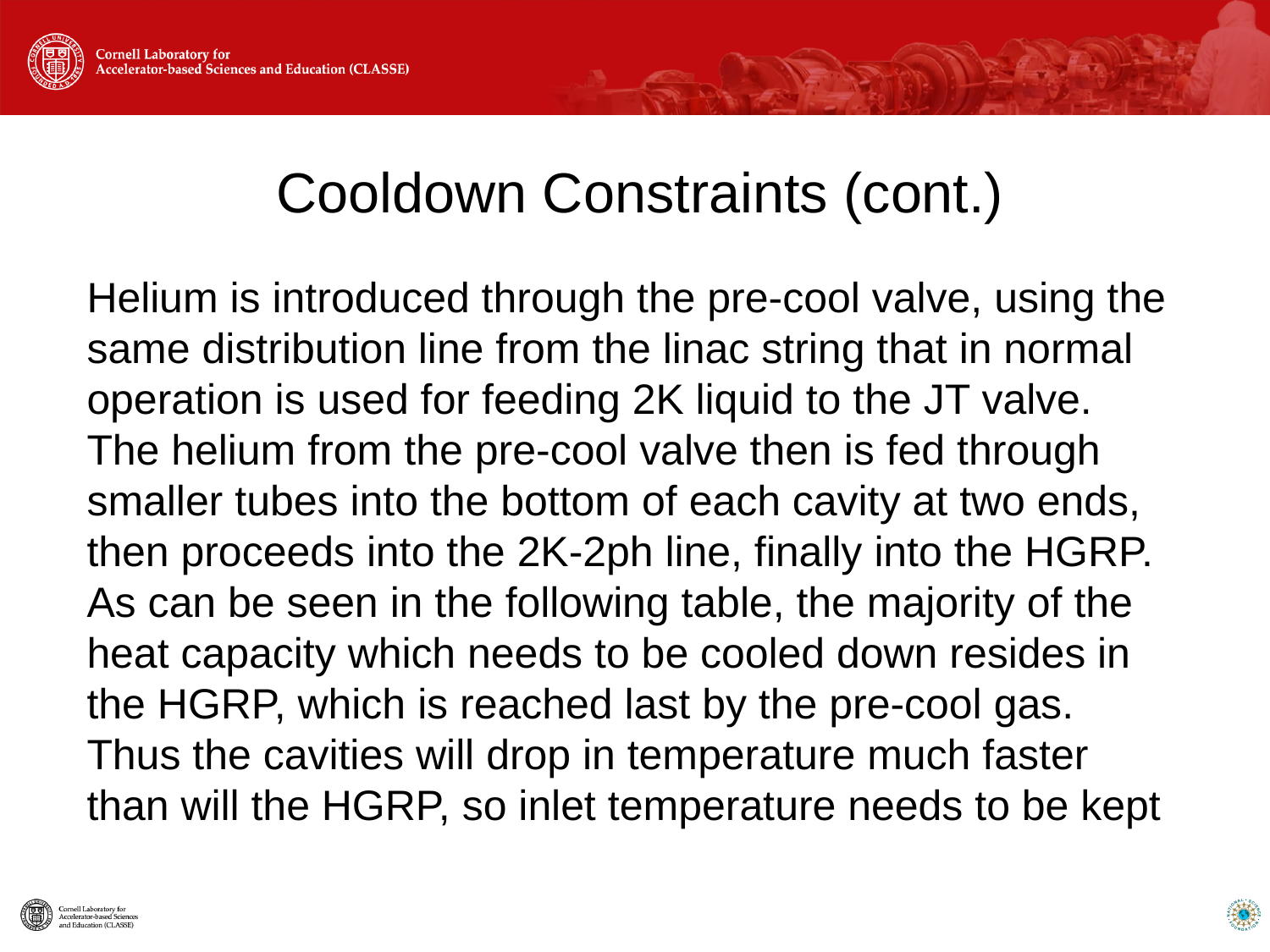

# Cooldown Constraints (cont.)
Helium is introduced through the pre-cool valve, using the same distribution line from the linac string that in normal operation is used for feeding 2K liquid to the JT valve.  The helium from the pre-cool valve then is fed through smaller tubes into the bottom of each cavity at two ends, then proceeds into the 2K-2ph line, finally into the HGRP.  As can be seen in the following table, the majority of the heat capacity which needs to be cooled down resides in the HGRP, which is reached last by the pre-cool gas.  Thus the cavities will drop in temperature much faster than will the HGRP, so inlet temperature needs to be kept